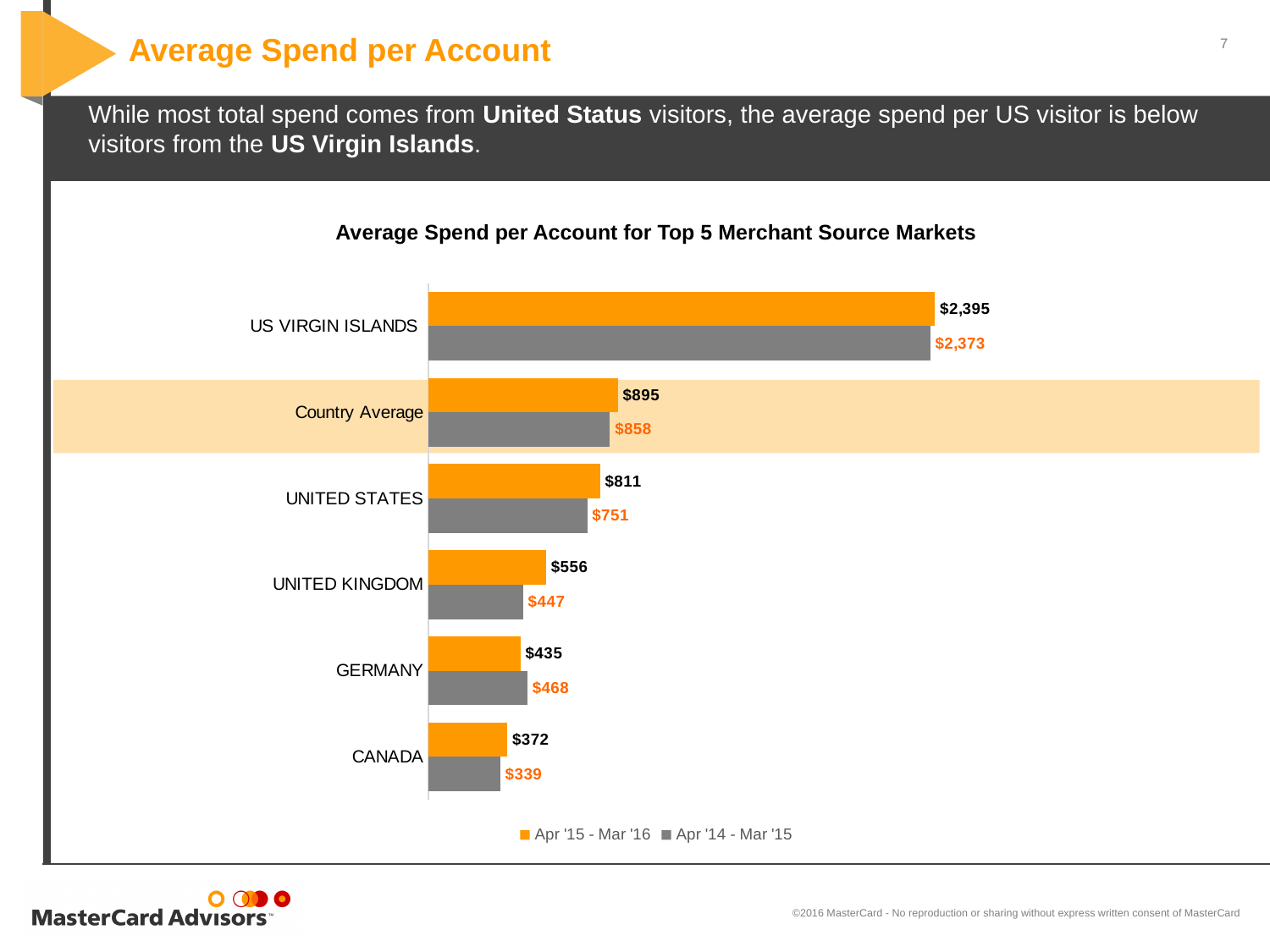

# Average Spend per Account
While most total spend comes from United Status visitors, the average spend per US visitor is below visitors from the US Virgin Islands.

Average Spend per Account for Top 5 Merchant Source Markets

### Chart

| Category | Apr '14 - Mar '15 | Apr '15 - Mar '16 |
|---|---|---|
| CANADA | 339.2896113602392 | 372.16051229508196 |
| GERMANY | 467.56680134680136 | 434.77495162208305 |
| UNITED KINGDOM | 447.4757260049221 | 556.0762290689886 |
| UNITED STATES | 750.7733810246563 | 810.964390115235 |
| Country Average | 858.3311801395528 | 895.3802999075054 |
| US VIRGIN ISLANDS  | 2373.223035087719 | 2394.9791533546327 |